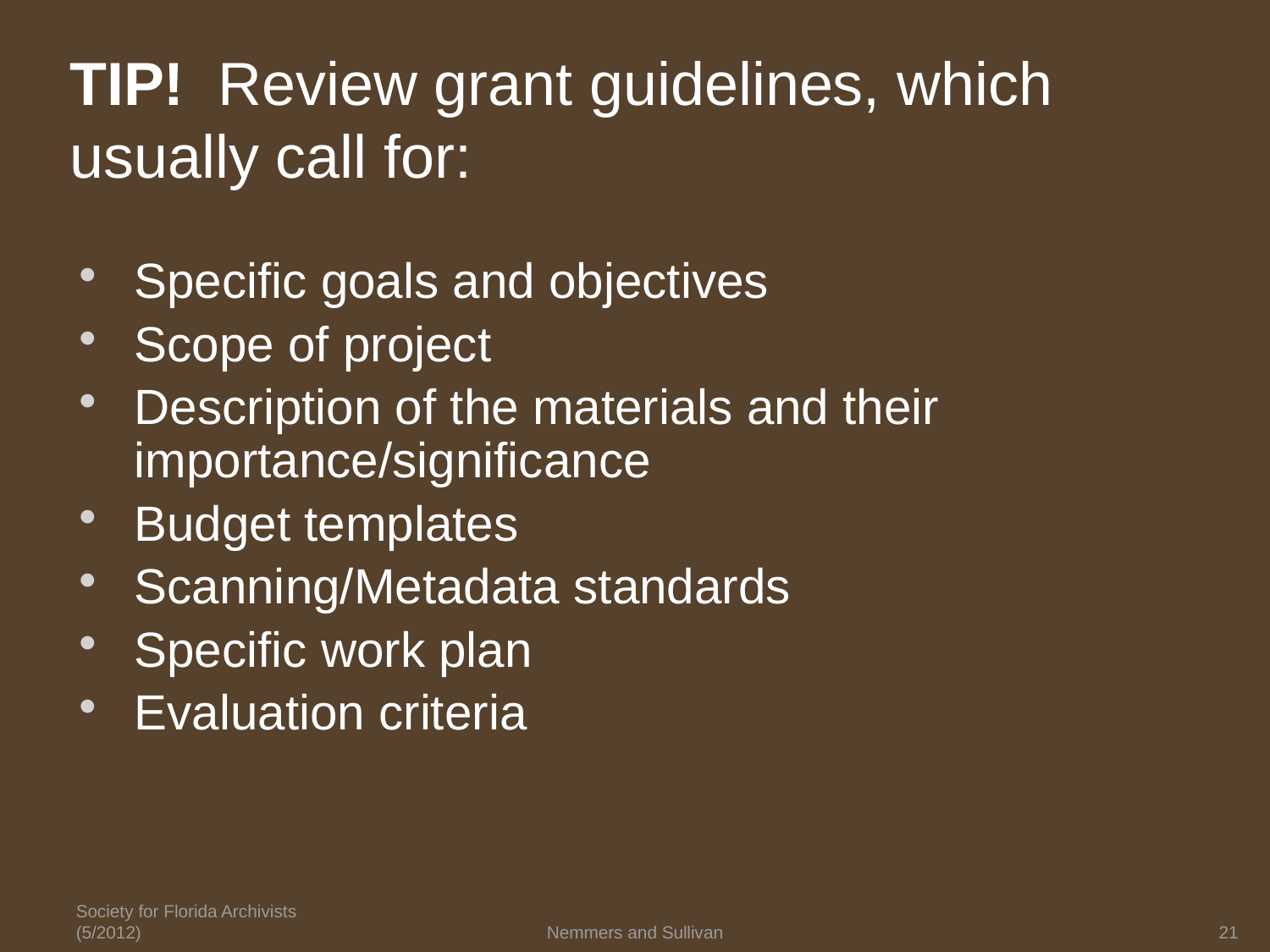

# TIP!  Review grant guidelines, which usually call for:
Specific goals and objectives
Scope of project
Description of the materials and their importance/significance
Budget templates
Scanning/Metadata standards
Specific work plan
Evaluation criteria
Society for Florida Archivists (5/2012)
Nemmers and Sullivan
21